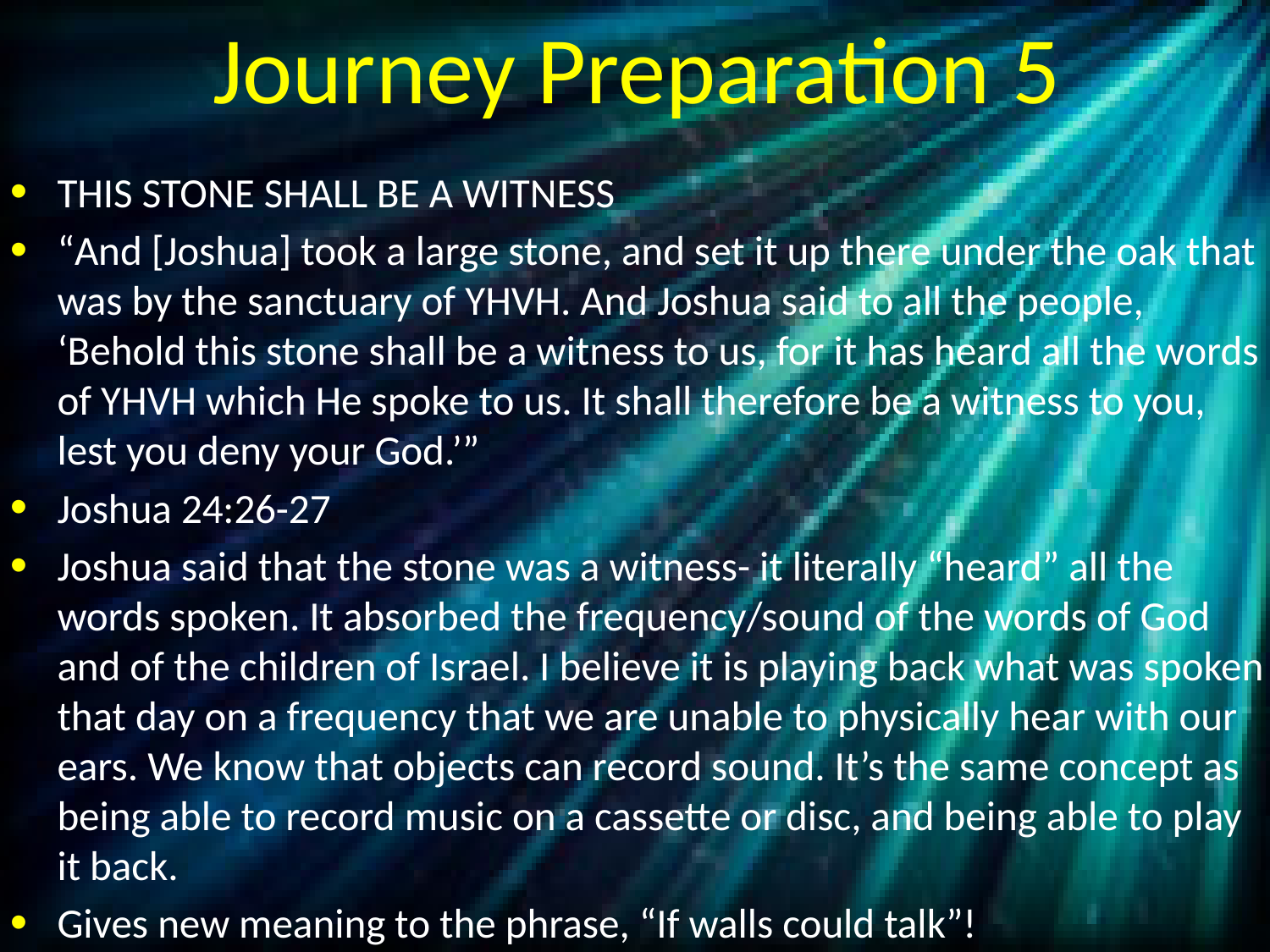

# Journey Preparation 5
THIS STONE SHALL BE A WITNESS
“And [Joshua] took a large stone, and set it up there under the oak that was by the sanctuary of YHVH. And Joshua said to all the people, ‘Behold this stone shall be a witness to us, for it has heard all the words of YHVH which He spoke to us. It shall therefore be a witness to you, lest you deny your God.’”
Joshua 24:26-27
Joshua said that the stone was a witness- it literally “heard” all the words spoken. It absorbed the frequency/sound of the words of God and of the children of Israel. I believe it is playing back what was spoken that day on a frequency that we are unable to physically hear with our ears. We know that objects can record sound. It’s the same concept as being able to record music on a cassette or disc, and being able to play it back.
Gives new meaning to the phrase, “If walls could talk”!